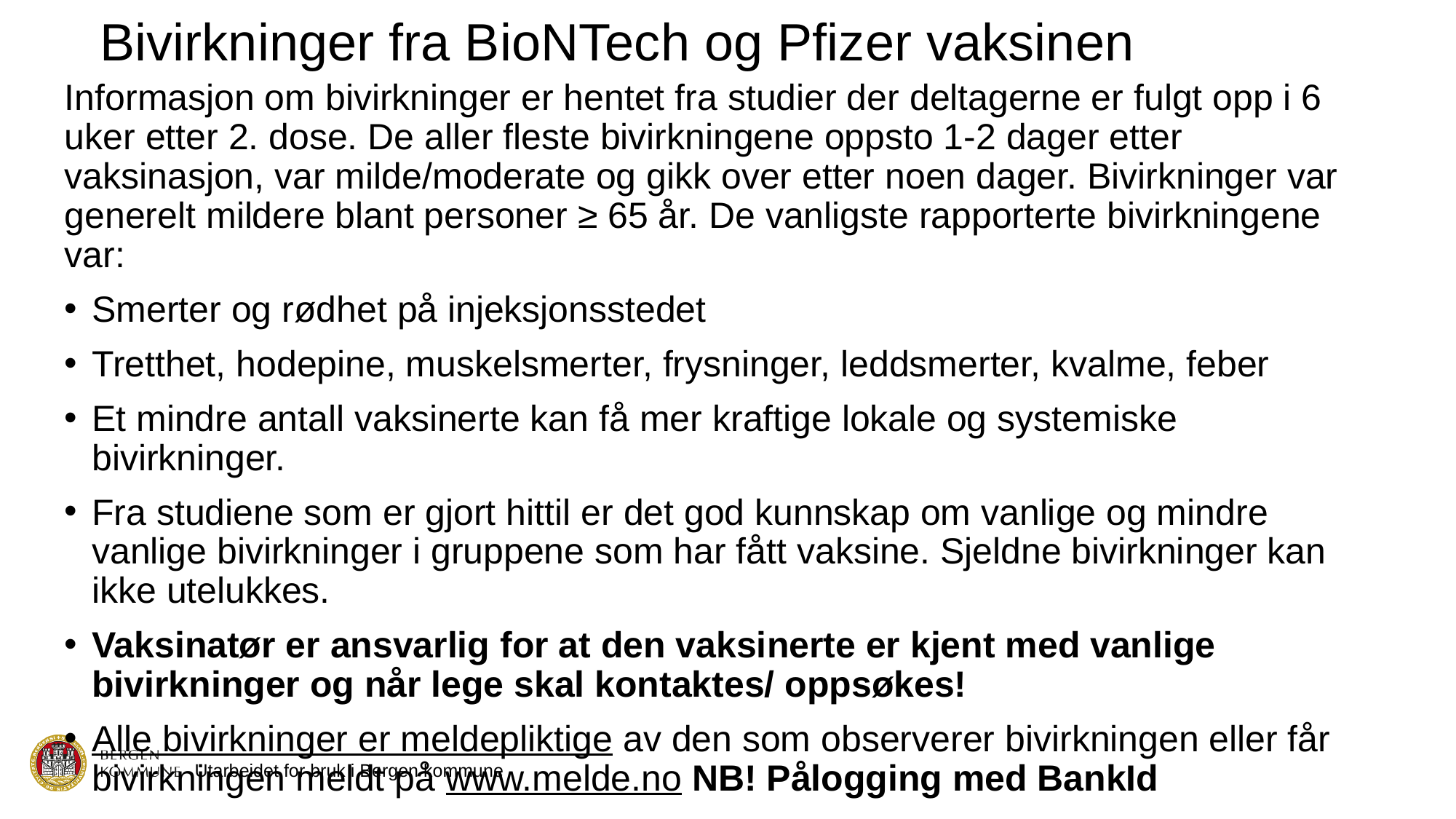

# Bivirkninger fra BioNTech og Pfizer vaksinen
Informasjon om bivirkninger er hentet fra studier der deltagerne er fulgt opp i 6 uker etter 2. dose. De aller fleste bivirkningene oppsto 1-2 dager etter vaksinasjon, var milde/moderate og gikk over etter noen dager. Bivirkninger var generelt mildere blant personer ≥ 65 år. De vanligste rapporterte bivirkningene var:
Smerter og rødhet på injeksjonsstedet
Tretthet, hodepine, muskelsmerter, frysninger, leddsmerter, kvalme, feber
Et mindre antall vaksinerte kan få mer kraftige lokale og systemiske bivirkninger.
Fra studiene som er gjort hittil er det god kunnskap om vanlige og mindre vanlige bivirkninger i gruppene som har fått vaksine. Sjeldne bivirkninger kan ikke utelukkes.
Vaksinatør er ansvarlig for at den vaksinerte er kjent med vanlige bivirkninger og når lege skal kontaktes/ oppsøkes!
Alle bivirkninger er meldepliktige av den som observerer bivirkningen eller får bivirkningen meldt på www.melde.no NB! Pålogging med BankId

Utarbeidet for bruk i Bergen kommune